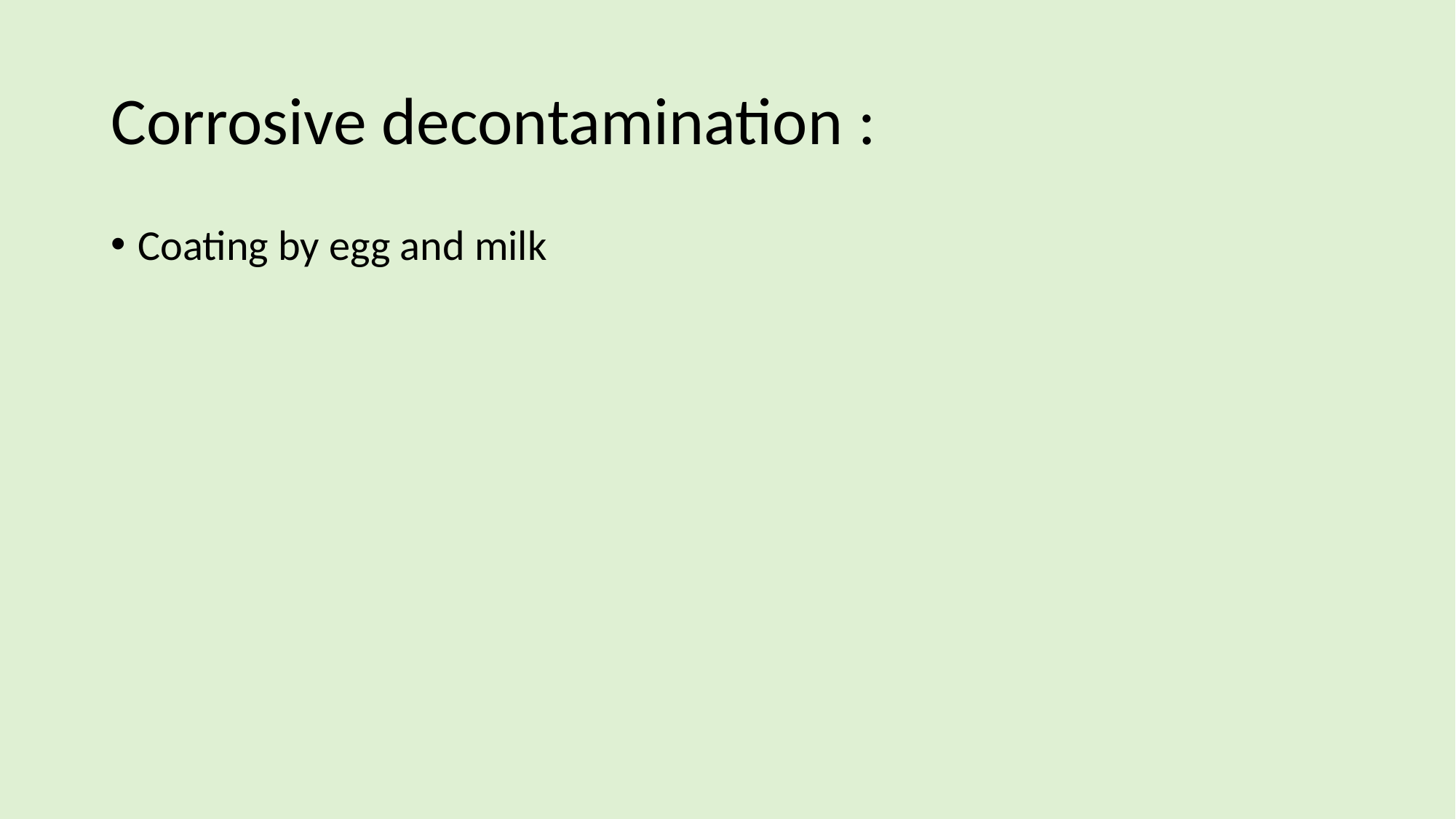

# Corrosive decontamination :
Coating by egg and milk